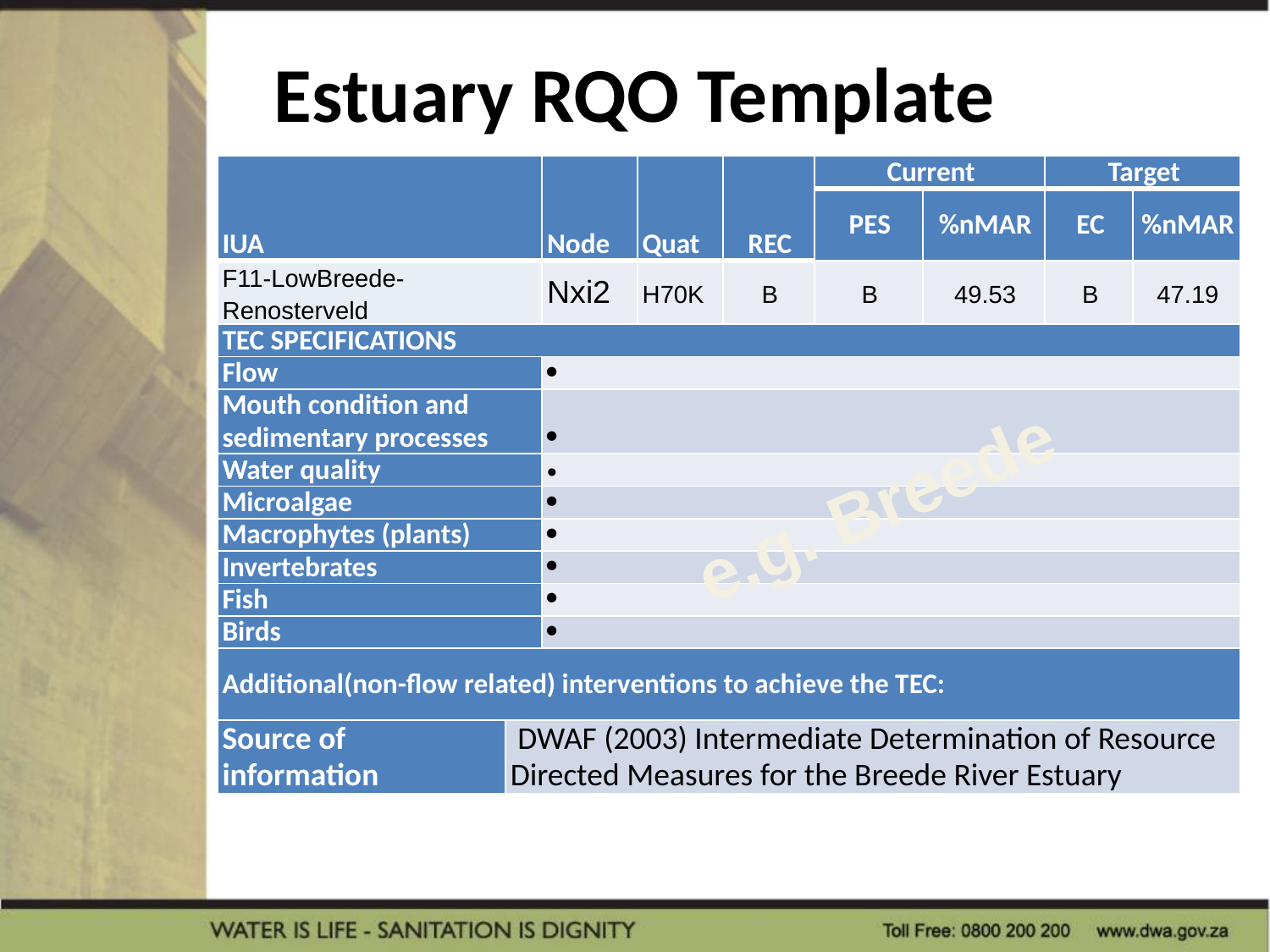

# Estuary RQO Template
| IUA |  | Node | Quat | REC | Current |  | Target |  |
| --- | --- | --- | --- | --- | --- | --- | --- | --- |
|  |  |  |  |  | PES | %nMAR | EC | %nMAR |
| F11-LowBreede-Renosterveld |  | Nxi2 | H70K | B | B | 49.53 | B | 47.19 |
| TEC SPECIFICATIONS |  |  |  |  |  |  |  |  |
| Flow |  |  |  |  |  |  |  |  |
| Mouth condition and sedimentary processes |  |  |  |  |  |  |  |  |
| Water quality |  |  |  |  |  |  |  |  |
| Microalgae |  |  |  |  |  |  |  |  |
| Macrophytes (plants) |  |  |  |  |  |  |  |  |
| Invertebrates |  |  |  |  |  |  |  |  |
| Fish |  |  |  |  |  |  |  |  |
| Birds |  |  |  |  |  |  |  |  |
| Additional(non-flow related) interventions to achieve the TEC: |  |  |  |  |  |  |  |  |
| Source of information | DWAF (2003) Intermediate Determination of Resource Directed Measures for the Breede River Estuary |  |  |  |  |  |  |  |
e.g. Breede